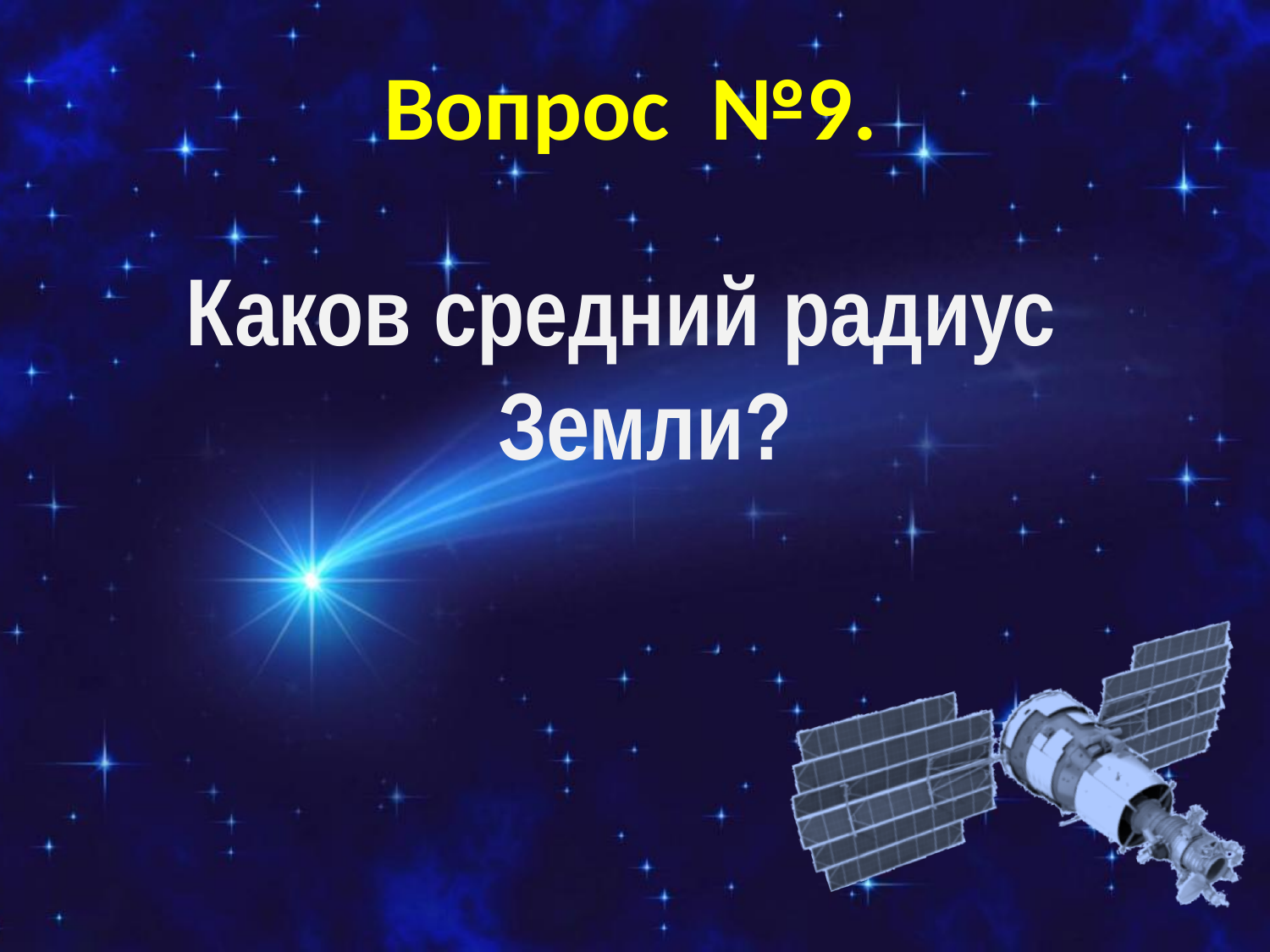

# Вопрос  №9.

Каков средний радиус Земли?